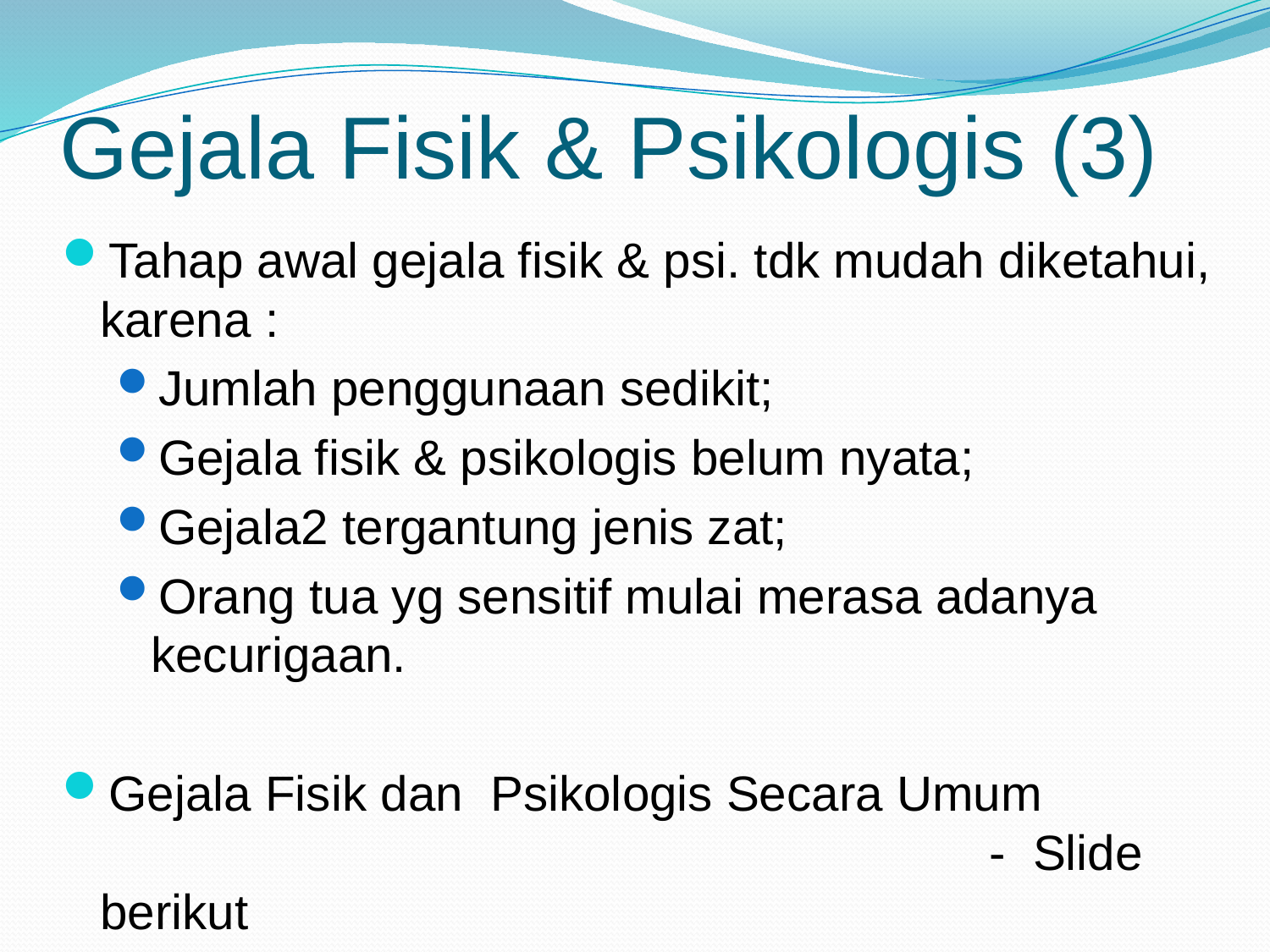

# Gejala Fisik & Psikologis (3)
Tahap awal gejala fisik & psi. tdk mudah diketahui, karena :
Jumlah penggunaan sedikit;
Gejala fisik & psikologis belum nyata;
Gejala2 tergantung jenis zat;
Orang tua yg sensitif mulai merasa adanya kecurigaan.

Gejala Fisik dan  Psikologis Secara Umum								-  Slide berikut